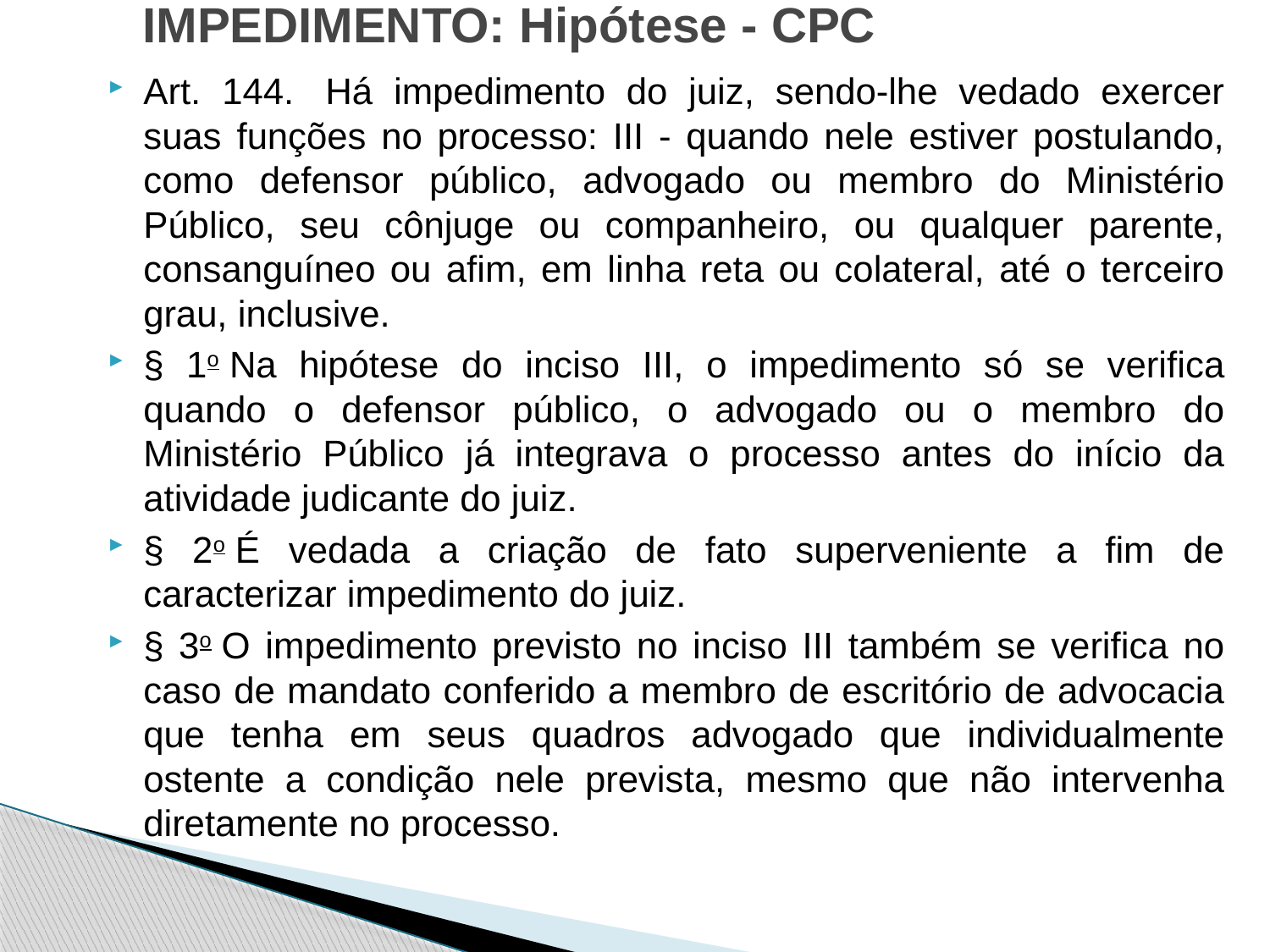

# IMPEDIMENTO: Hipótese - CPC
Art. 144.  Há impedimento do juiz, sendo-lhe vedado exercer suas funções no processo: III - quando nele estiver postulando, como defensor público, advogado ou membro do Ministério Público, seu cônjuge ou companheiro, ou qualquer parente, consanguíneo ou afim, em linha reta ou colateral, até o terceiro grau, inclusive.
§ 1o Na hipótese do inciso III, o impedimento só se verifica quando o defensor público, o advogado ou o membro do Ministério Público já integrava o processo antes do início da atividade judicante do juiz.
§ 2o É vedada a criação de fato superveniente a fim de caracterizar impedimento do juiz.
§ 3o O impedimento previsto no inciso III também se verifica no caso de mandato conferido a membro de escritório de advocacia que tenha em seus quadros advogado que individualmente ostente a condição nele prevista, mesmo que não intervenha diretamente no processo.